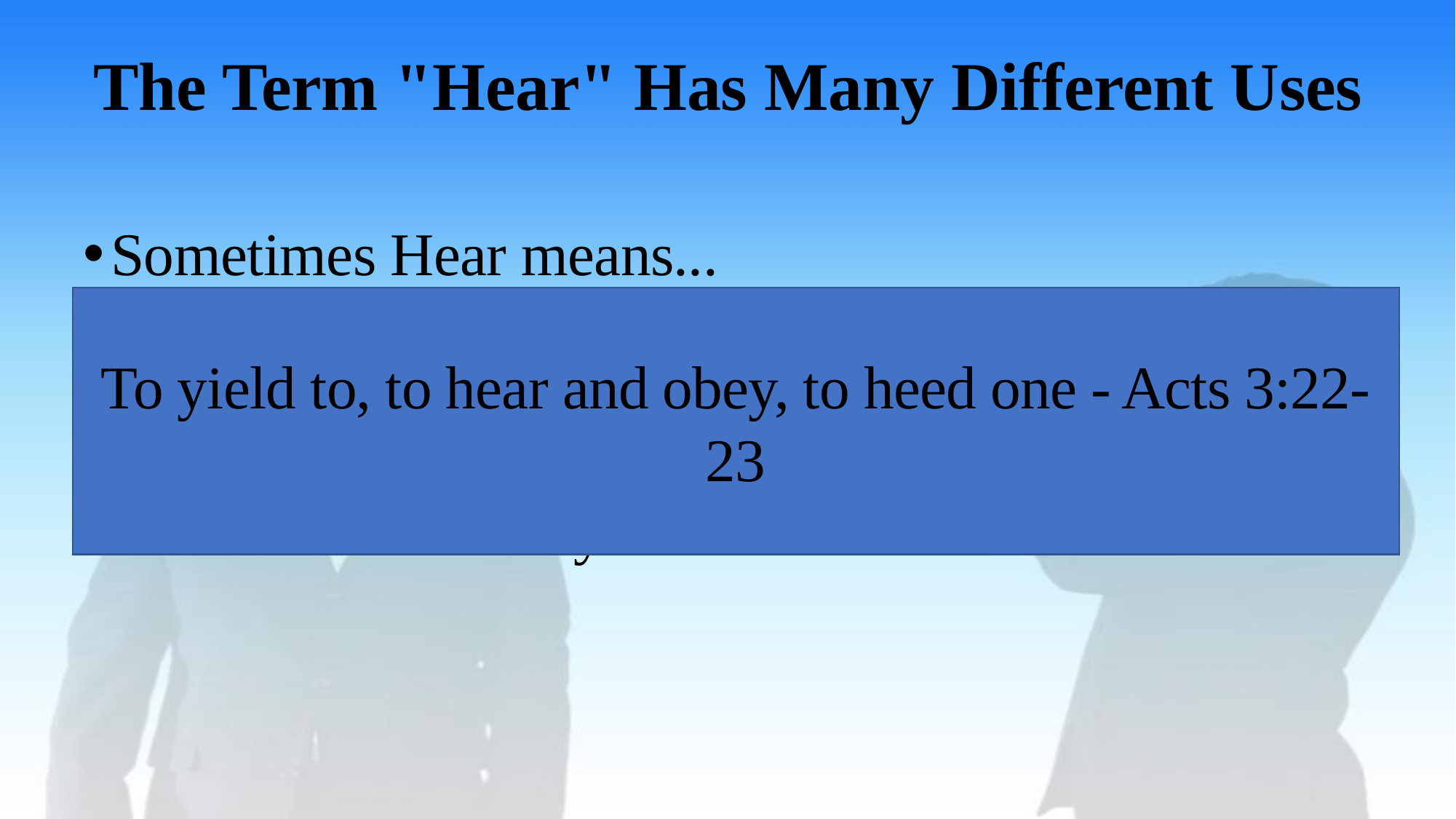

# The Term "Hear" Has Many Different Uses
Sometimes Hear means...
However, it is not my intention to speak concerning all the different types of “Hear” but rather this lesson is concerned with Hearing that is attentive, understood and obeyed.
The audition of inarticulate sounds (hear without seeing) ­- Acts 9:7; Jn 12:27-28
To perceive by the ear what is announced in one's presence - Acts 22:9
To get by hearing, to learn (From the mouth of a teacher or narrator) - Matt 10:27
To find out, to learn by the hearing of others - Matt. 11:2
To listen to, hear attentively - Lk 19:47-48
To comprehend, to understand - Mark 4:33
To yield to, to hear and obey, to heed one - Acts 3:22-23